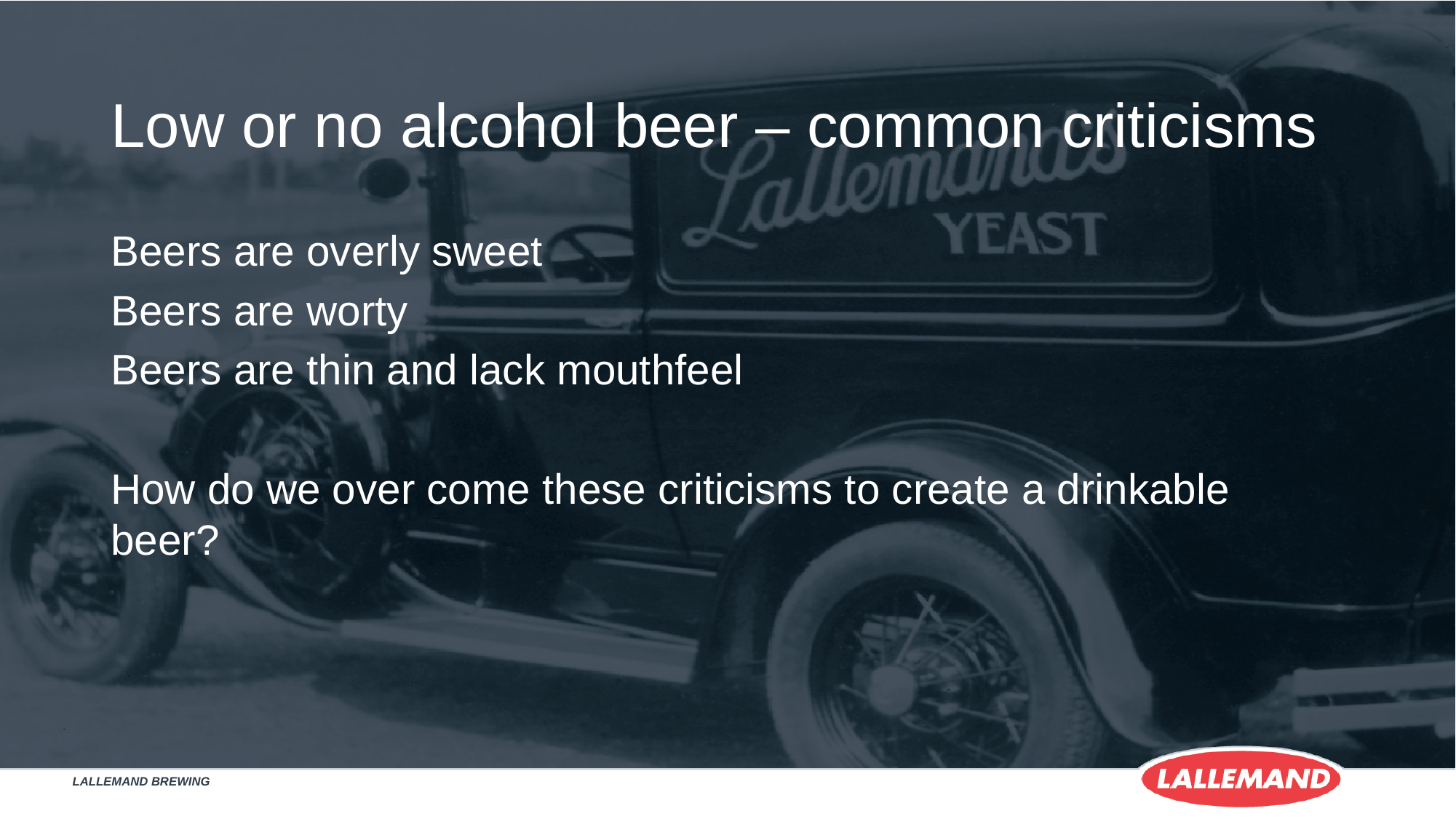

# Low or no alcohol beer – common criticisms
Beers are overly sweet
Beers are worty
Beers are thin and lack mouthfeel

How do we over come these criticisms to create a drinkable beer?